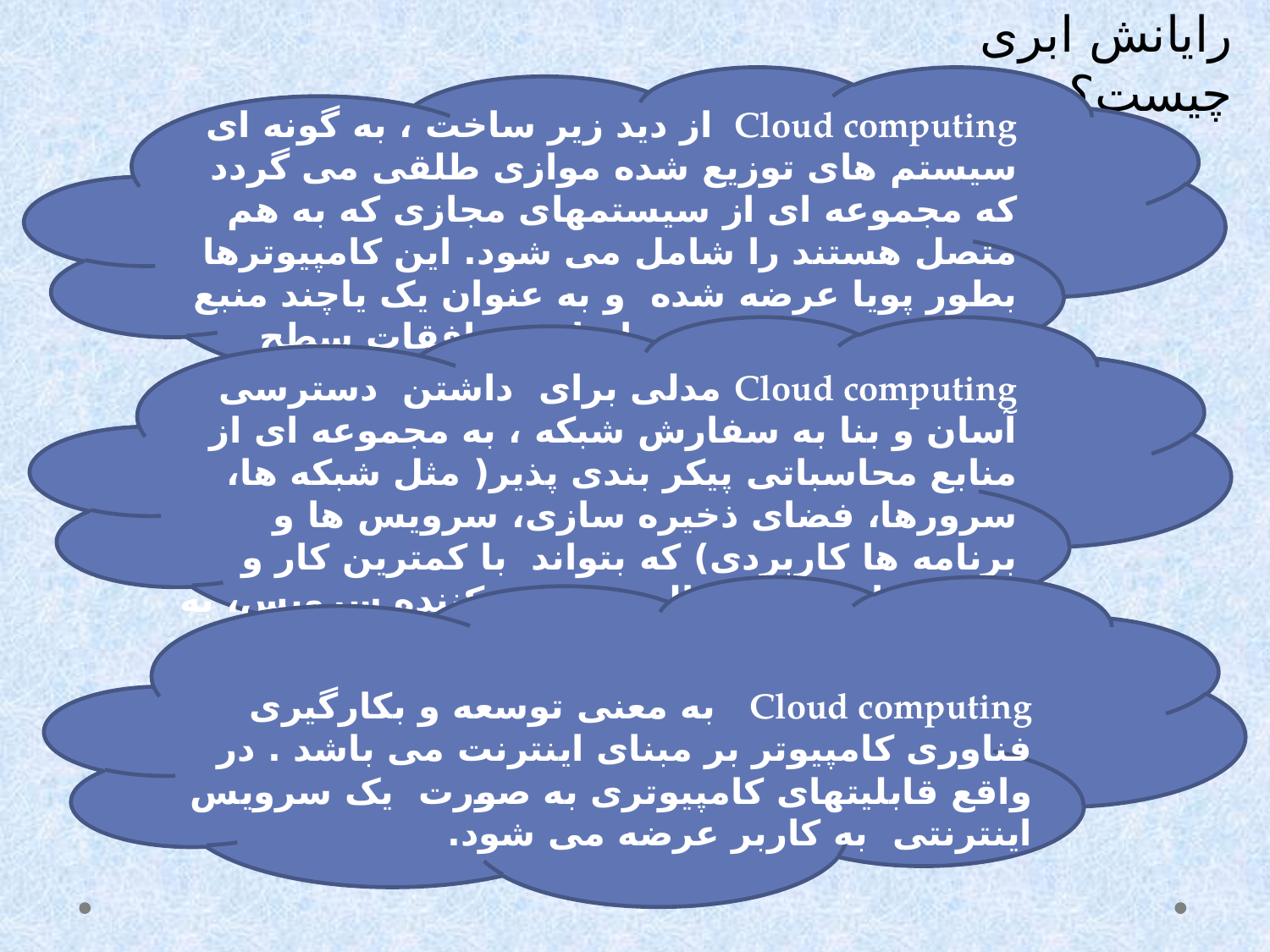

رایانش ابری چیست؟

Cloud computing  از دید زیر ساخت ، به گونه ای سیستم های توزیع شده موازی طلقی می گردد که مجموعه ای از سیستمهای مجازی که به هم متصل هستند را شامل می شود. این کامپیوترها بطور پویا عرضه شده  و به عنوان یک یاچند منبع محاسباتی  یکپارچه بر اساس توافقات سطح سرویس ارائه می شود.

Cloud computing مدلی برای  داشتن  دسترسی آسان و بنا به سفارش شبکه ، به مجموعه ای از منابع محاسباتی پیکر بندی پذیر( مثل شبکه ها، سرورها، فضای ذخیره سازی، سرویس ها و برنامه ها کاربردی) که بتواند  با کمترین کار و زحمت یا نیاز به دخالت  فراهم کننده سرویس، به سرعت فراهم شده یا آزاد گردند.

Cloud computing   به معنی توسعه و بکارگیری فناوری کامپیوتر بر مبنای اینترنت می باشد . در واقع قابلیتهای کامپیوتری به صورت  یک سرویس اینترنتی  به کاربر عرضه می شود.